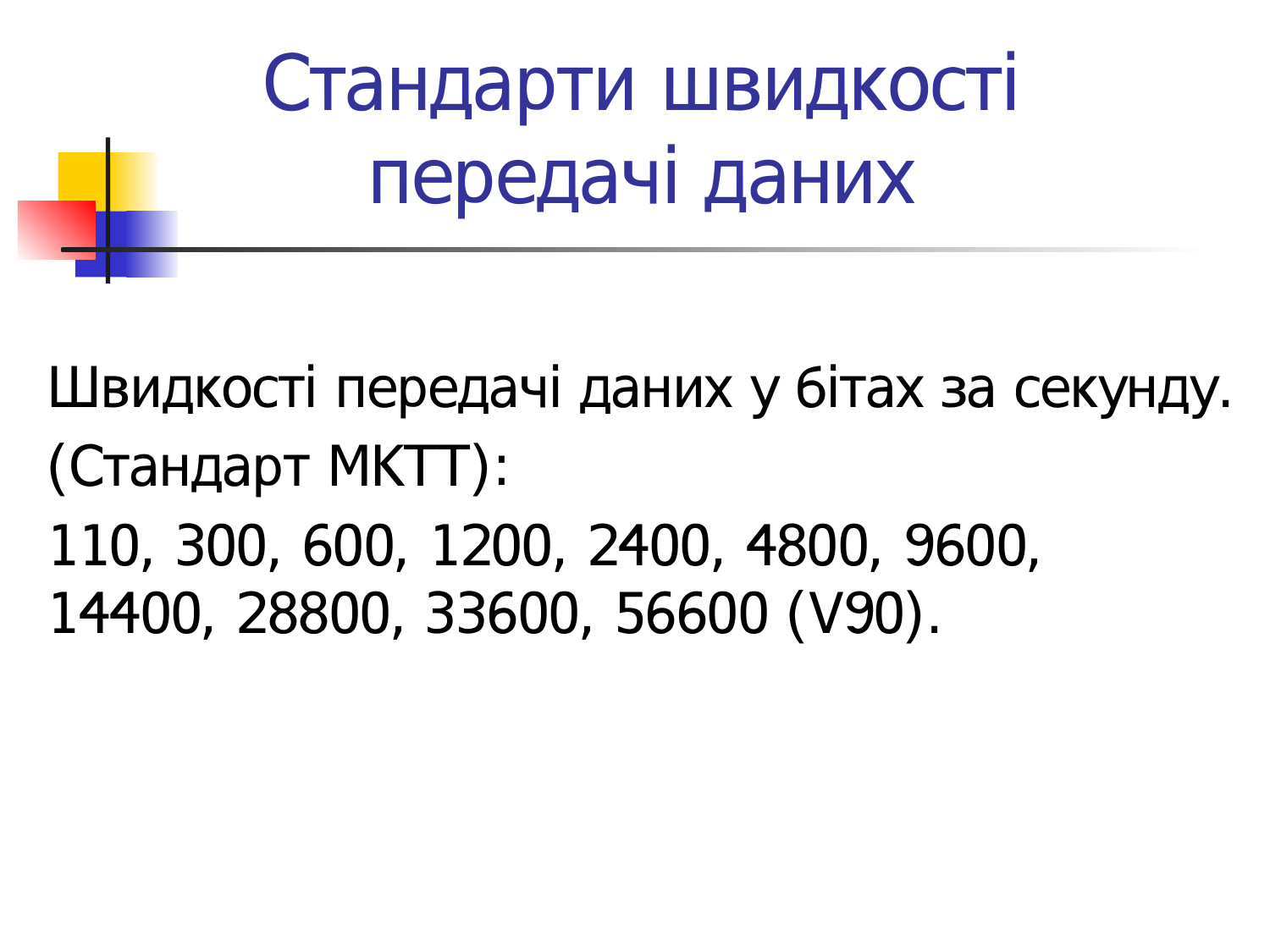

# Стандарти швидкості передачі даних

Швидкості передачі даних у бітах за секунду.
(Стандарт МКТТ):
110, 300, 600, 1200, 2400, 4800, 9600,
14400, 28800, 33600, 56600 (V90).